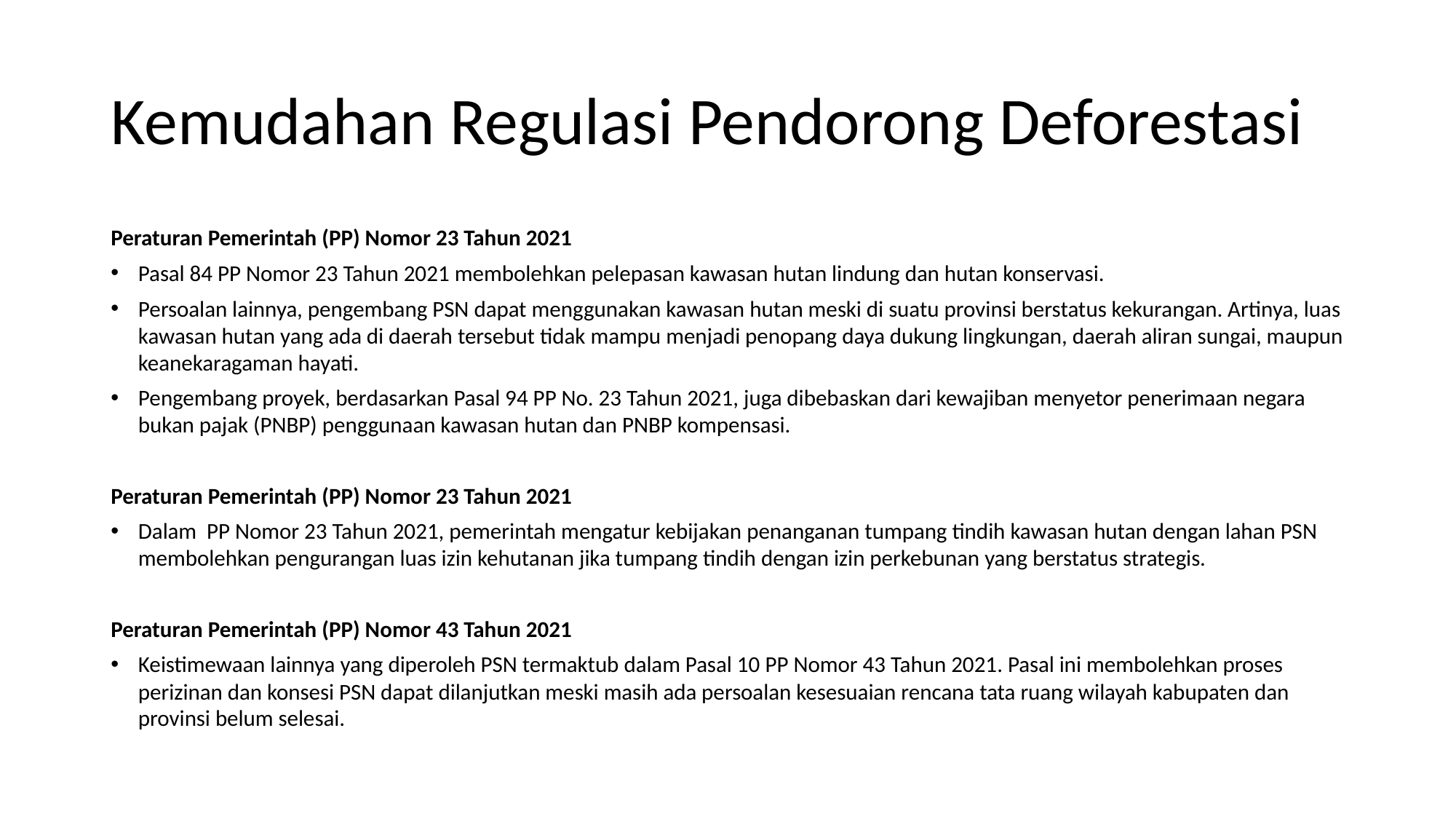

# Kemudahan Regulasi Pendorong Deforestasi
Peraturan Pemerintah (PP) Nomor 23 Tahun 2021
Pasal 84 PP Nomor 23 Tahun 2021 membolehkan pelepasan kawasan hutan lindung dan hutan konservasi.
Persoalan lainnya, pengembang PSN dapat menggunakan kawasan hutan meski di suatu provinsi berstatus kekurangan. Artinya, luas kawasan hutan yang ada di daerah tersebut tidak mampu menjadi penopang daya dukung lingkungan, daerah aliran sungai, maupun keanekaragaman hayati.
Pengembang proyek, berdasarkan Pasal 94 PP No. 23 Tahun 2021, juga dibebaskan dari kewajiban menyetor penerimaan negara bukan pajak (PNBP) penggunaan kawasan hutan dan PNBP kompensasi.

Peraturan Pemerintah (PP) Nomor 23 Tahun 2021
Dalam  PP Nomor 23 Tahun 2021, pemerintah mengatur kebijakan penanganan tumpang tindih kawasan hutan dengan lahan PSN membolehkan pengurangan luas izin kehutanan jika tumpang tindih dengan izin perkebunan yang berstatus strategis.

Peraturan Pemerintah (PP) Nomor 43 Tahun 2021
Keistimewaan lainnya yang diperoleh PSN termaktub dalam Pasal 10 PP Nomor 43 Tahun 2021. Pasal ini membolehkan proses perizinan dan konsesi PSN dapat dilanjutkan meski masih ada persoalan kesesuaian rencana tata ruang wilayah kabupaten dan provinsi belum selesai.